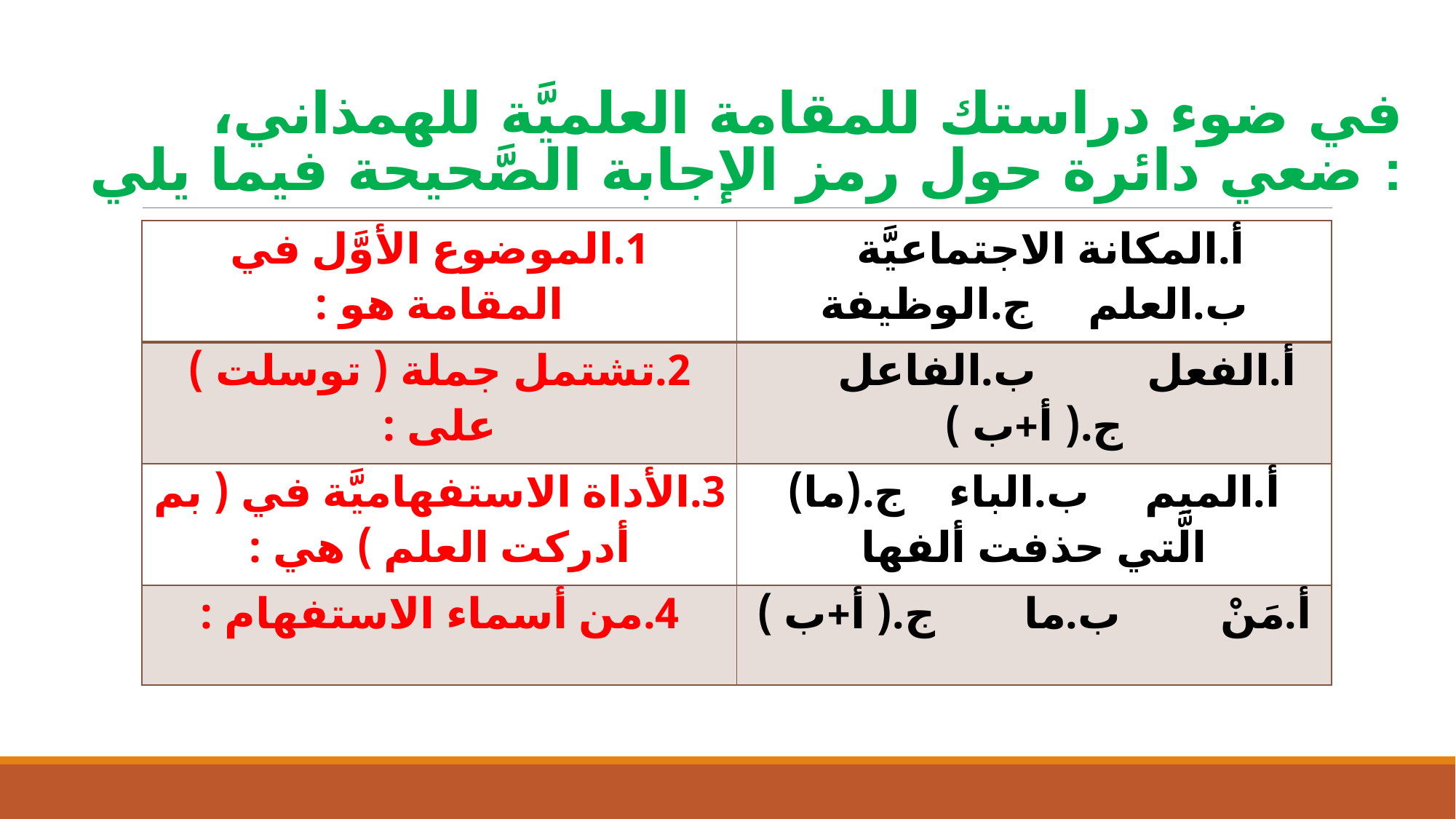

# في ضوء دراستك للمقامة العلميَّة للهمذاني، ضعي دائرة حول رمز الإجابة الصَّحيحة فيما يلي :
| 1.الموضوع الأوَّل في المقامة هو : | أ.المكانة الاجتماعيَّة ب.العلم ج.الوظيفة |
| --- | --- |
| 2.تشتمل جملة ( توسلت ) على : | أ.الفعل ب.الفاعل ج.( أ+ب ) |
| 3.الأداة الاستفهاميَّة في ( بم أدركت العلم ) هي : | أ.الميم ب.الباء ج.(ما) الَّتي حذفت ألفها |
| 4.من أسماء الاستفهام : | أ.مَنْ ب.ما ج.( أ+ب ) |